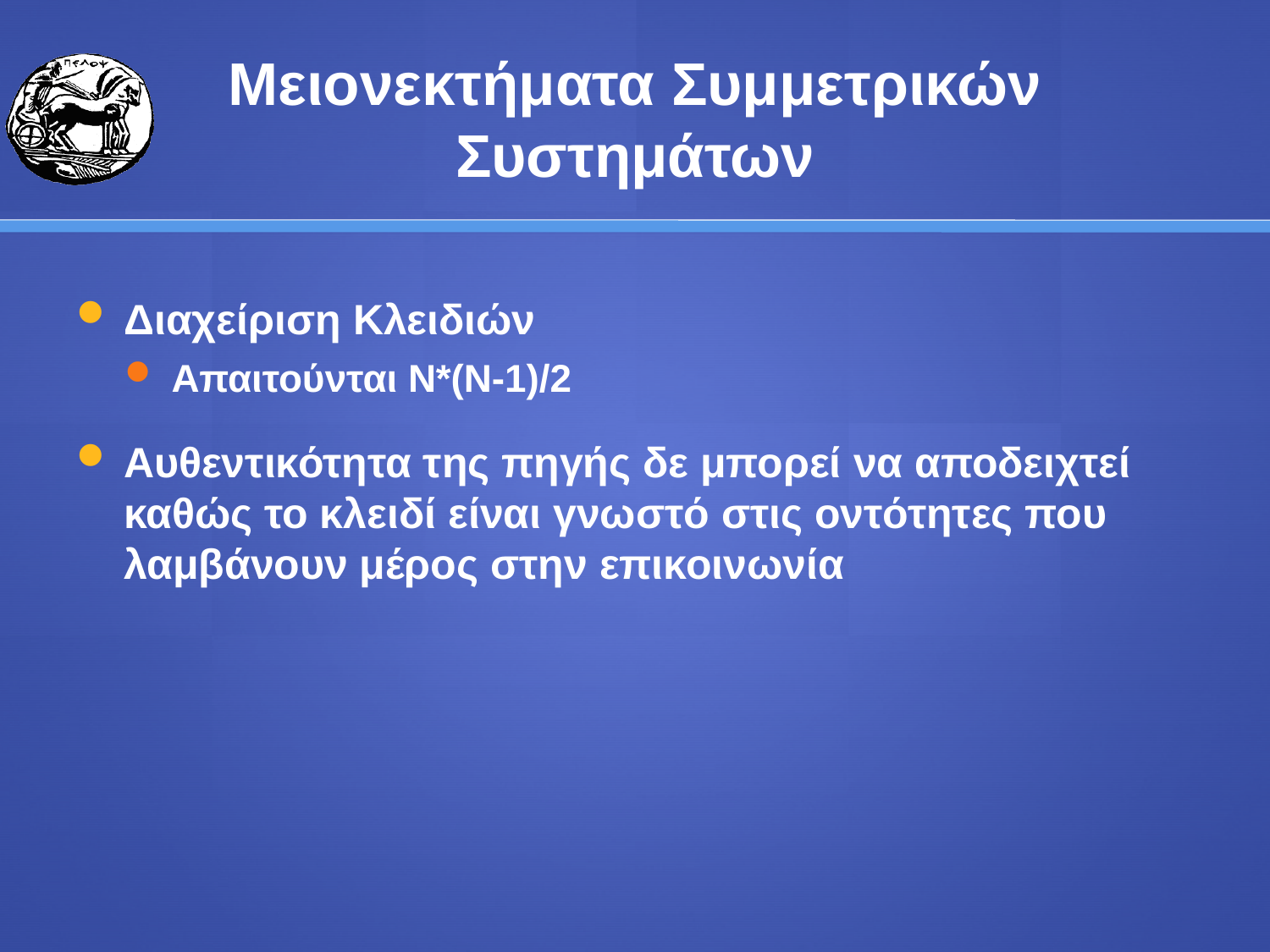

# Μειονεκτήματα Συμμετρικών Συστημάτων
Διαχείριση Κλειδιών
Απαιτούνται Ν*(Ν-1)/2
Αυθεντικότητα της πηγής δε μπορεί να αποδειχτεί καθώς το κλειδί είναι γνωστό στις οντότητες που λαμβάνουν μέρος στην επικοινωνία